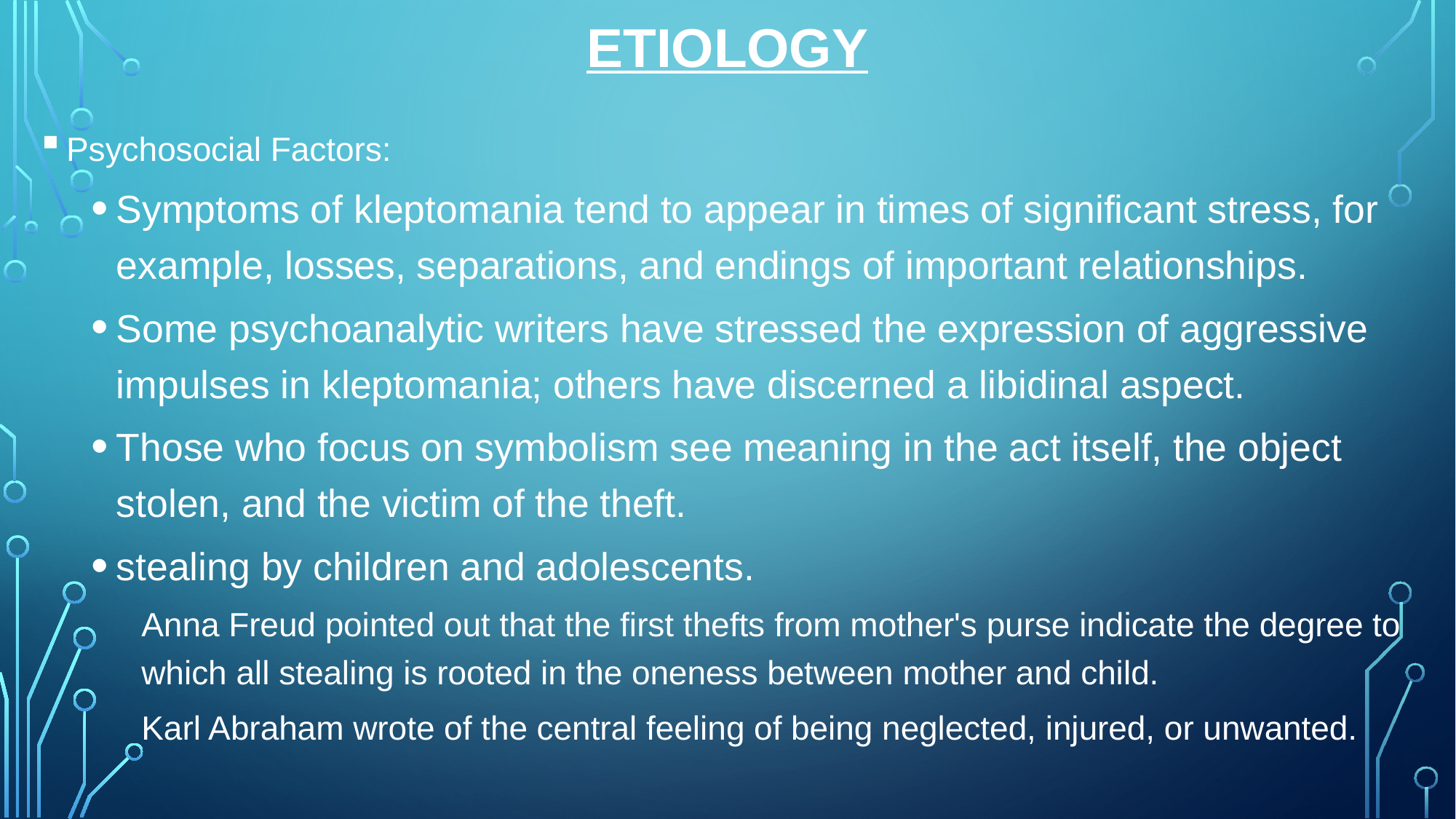

# Etiology
Psychosocial Factors:
Symptoms of kleptomania tend to appear in times of significant stress, for example, losses, separations, and endings of important relationships.
Some psychoanalytic writers have stressed the expression of aggressive impulses in kleptomania; others have discerned a libidinal aspect.
Those who focus on symbolism see meaning in the act itself, the object stolen, and the victim of the theft.
stealing by children and adolescents.
Anna Freud pointed out that the first thefts from mother's purse indicate the degree to which all stealing is rooted in the oneness between mother and child.
Karl Abraham wrote of the central feeling of being neglected, injured, or unwanted.